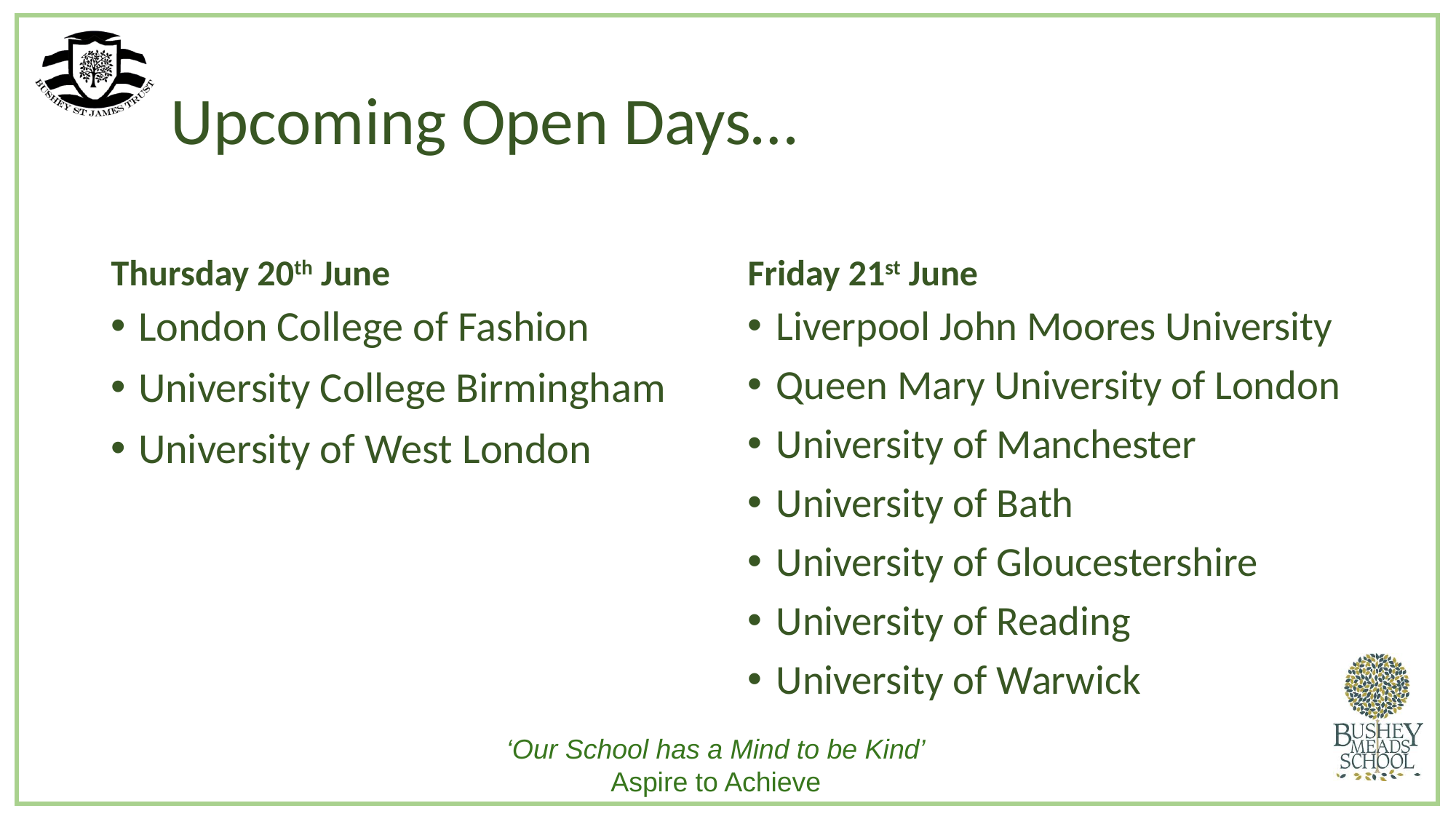

# Upcoming Open Days…
Thursday 20th June
Friday 21st June
London College of Fashion
University College Birmingham
University of West London

Liverpool John Moores University
Queen Mary University of London
University of Manchester
University of Bath
University of Gloucestershire
University of Reading
University of Warwick

‘Our School has a Mind to be Kind’
Aspire to Achieve